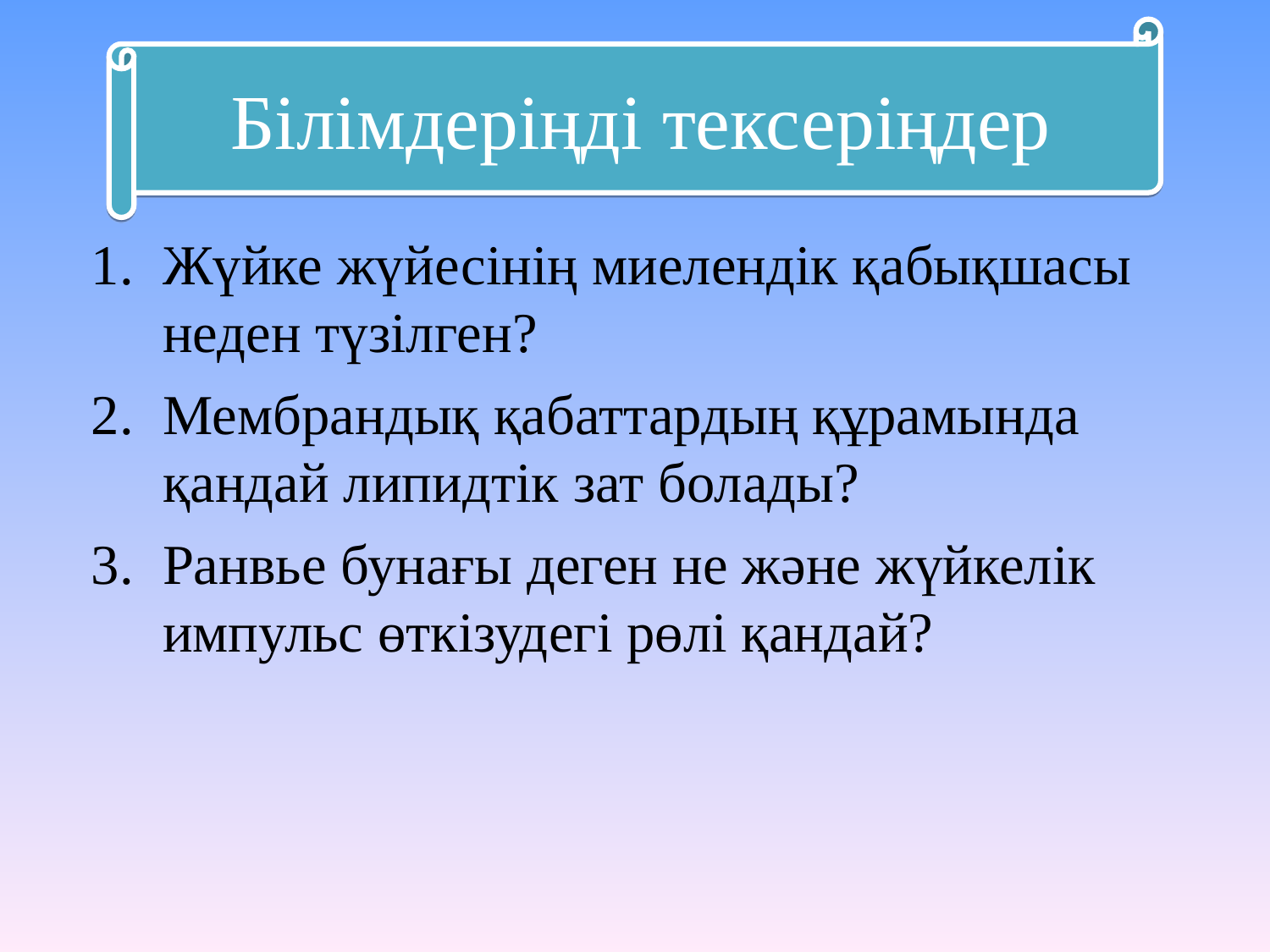

Білімдеріңді тексеріңдер
Жүйке жүйесінің миелендік қабықшасы неден түзілген?
Мембрандық қабаттардың құрамында қандай липидтік зат болады?
Ранвье бунағы деген не және жүйкелік импульс өткізудегі рөлі қандай?